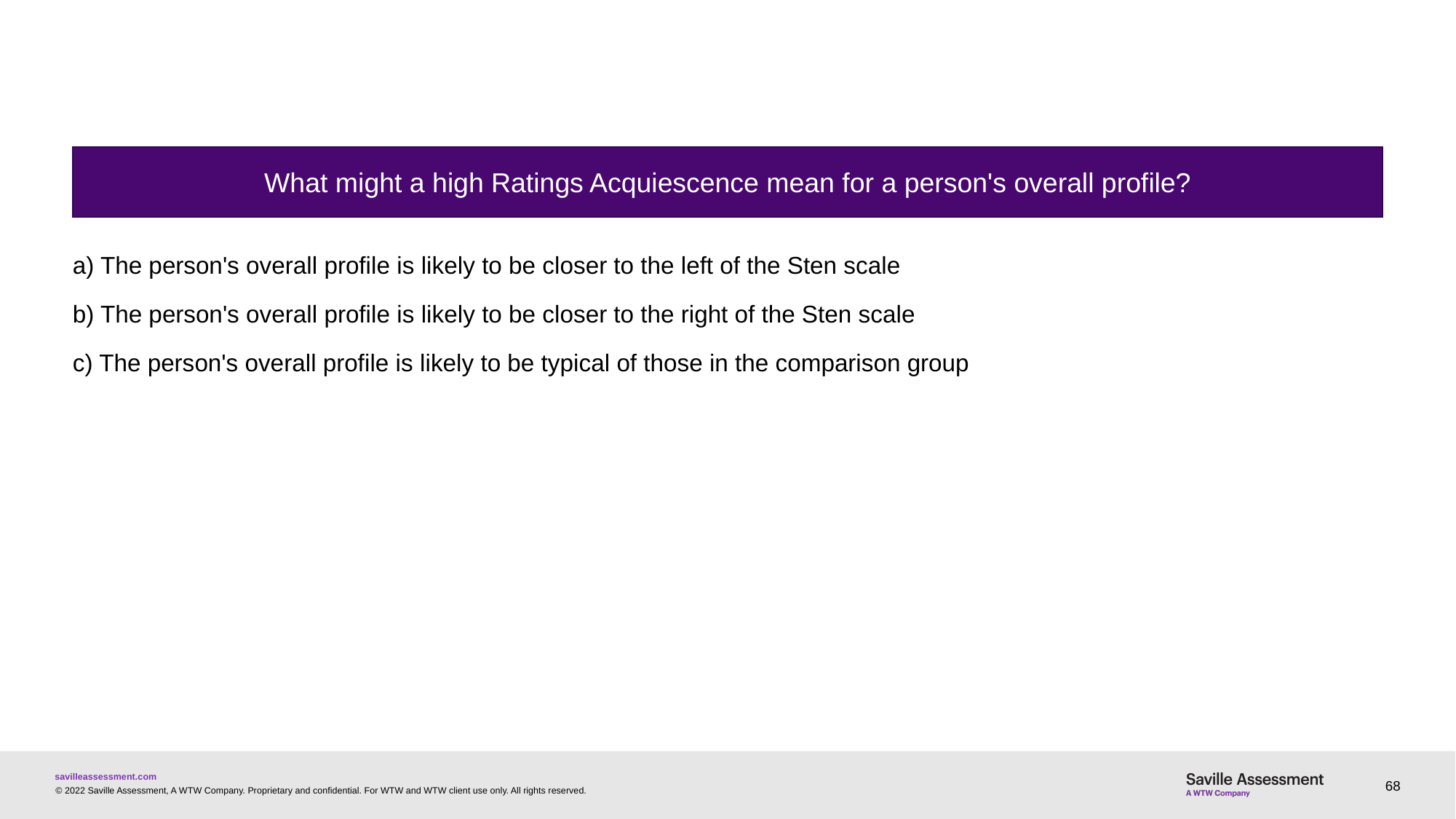

#

What might a high Ratings Acquiescence mean for a person's overall profile?
a) The person's overall profile is likely to be closer to the left of the Sten scale
b) The person's overall profile is likely to be closer to the right of the Sten scale
c) The person's overall profile is likely to be typical of those in the comparison group

68
© 2022 Saville Assessment, A WTW Company. Proprietary and confidential. For WTW and WTW client use only. All rights reserved.